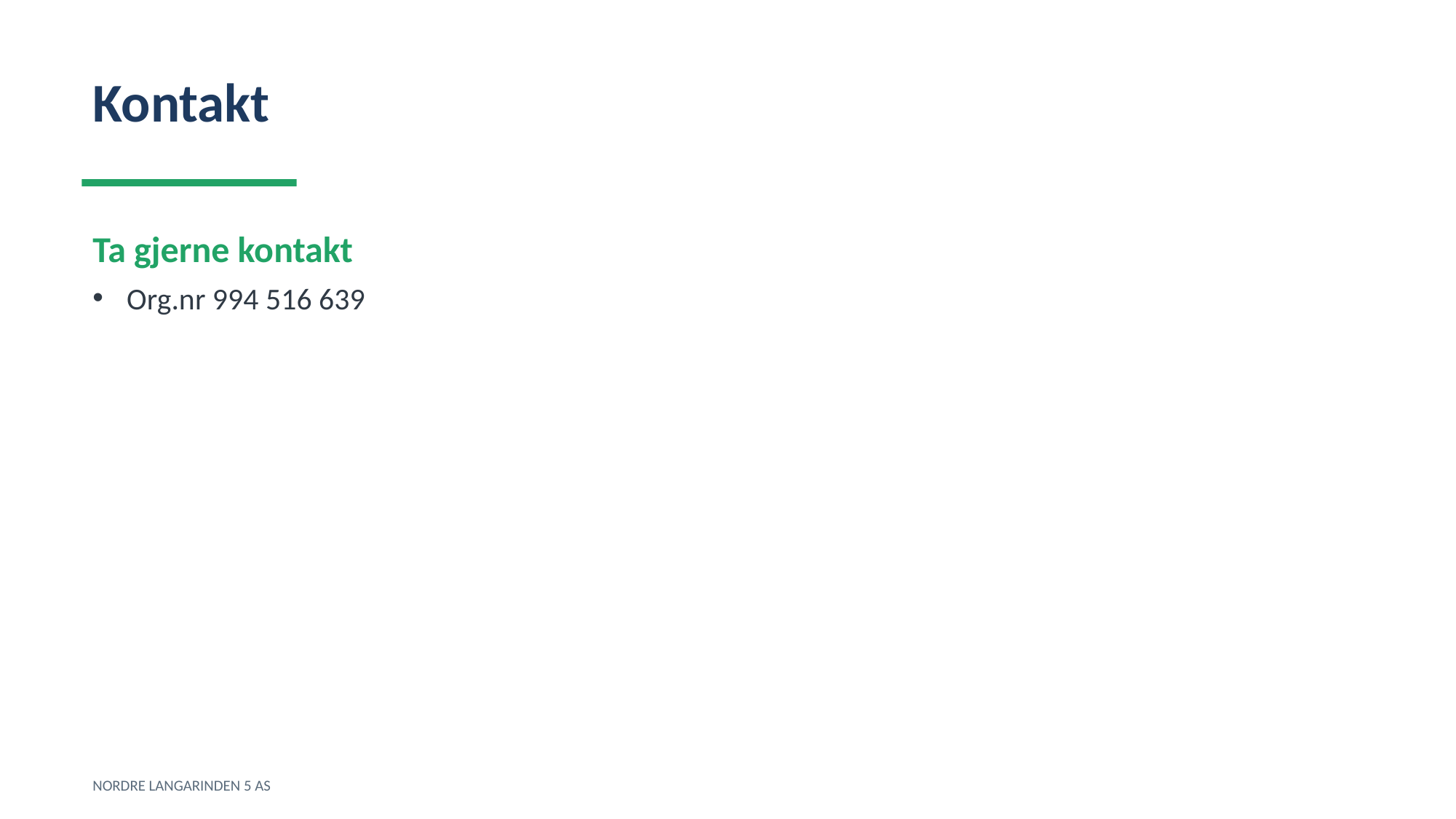

Kontakt

Ta gjerne kontakt
Org.nr 994 516 639
NORDRE LANGARINDEN 5 AS